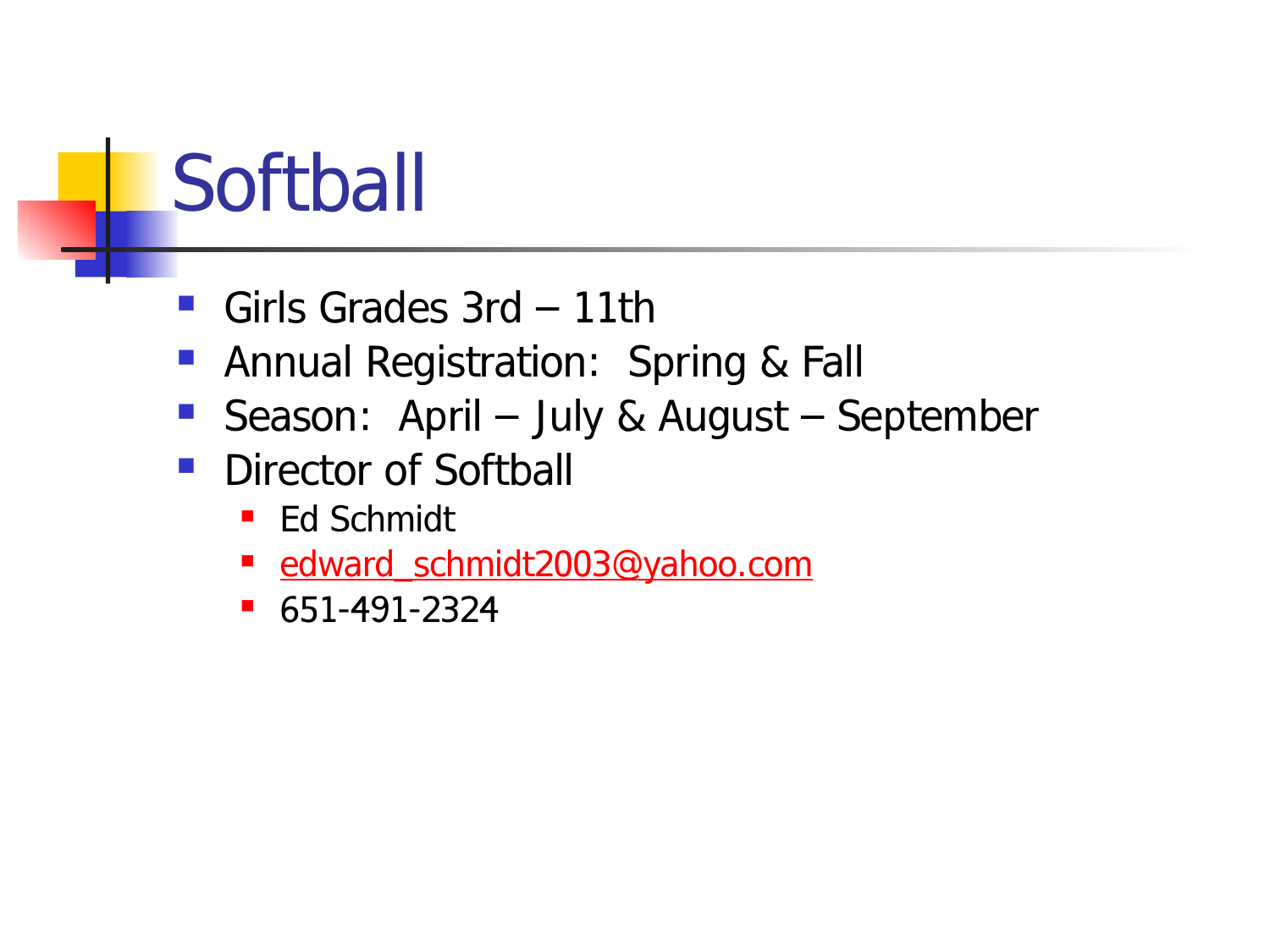

# Softball
Girls Grades 3rd – 11th
Annual Registration:  Spring & Fall
Season:  April – July & August – September
Director of Softball
Ed Schmidt
edward_schmidt2003@yahoo.com
651-491-2324